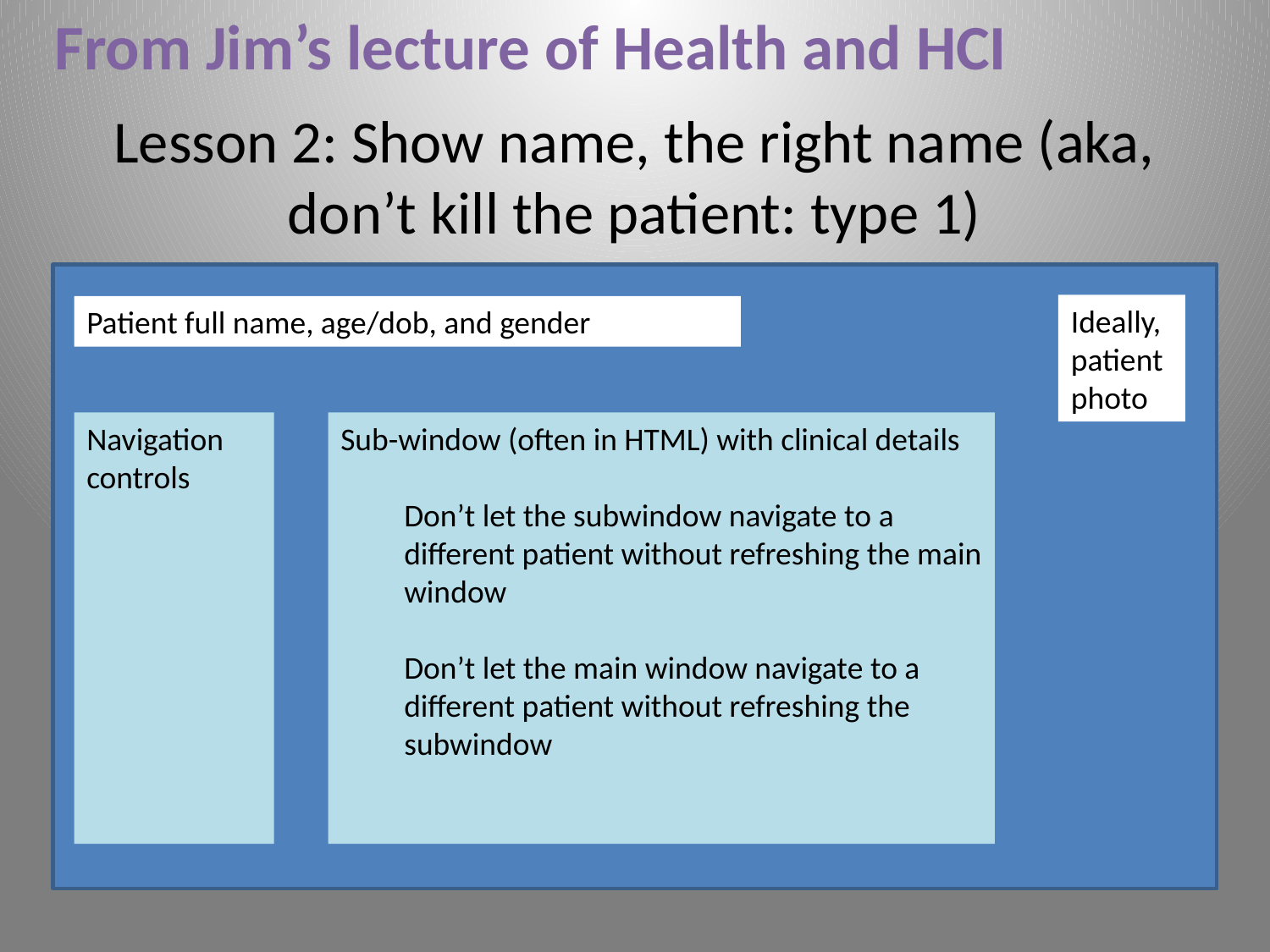

From Jim’s lecture of Health and HCI
# Lesson 2: Show name, the right name (aka, don’t kill the patient: type 1)

Ideally, patient photo
Patient full name, age/dob, and gender
Navigation controls

Sub-window (often in HTML) with clinical details

Don’t let the subwindow navigate to a different patient without refreshing the main window

Don’t let the main window navigate to a different patient without refreshing the subwindow